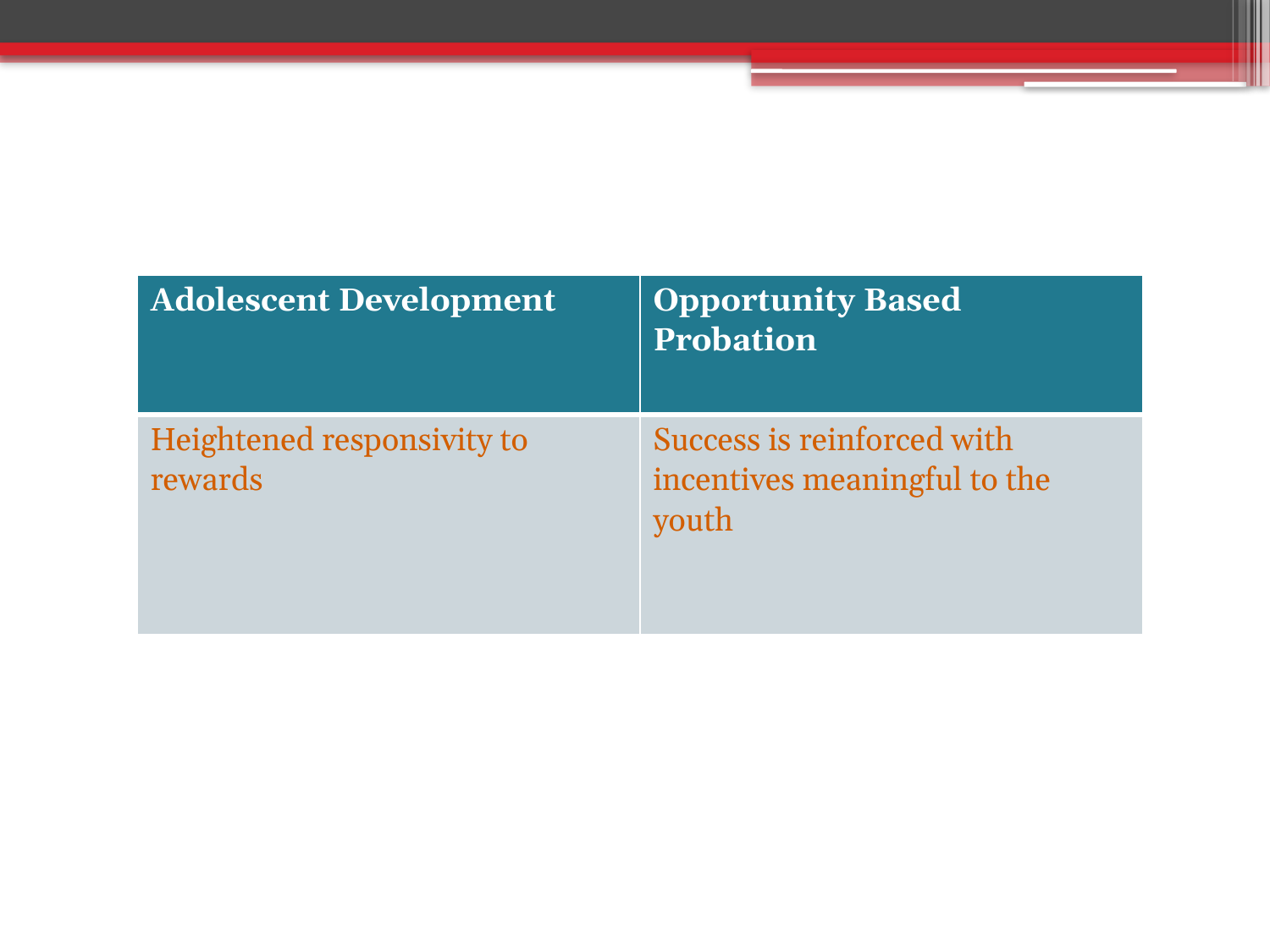

| Adolescent Development | Opportunity Based Probation |
| --- | --- |
| Heightened responsivity to rewards | Success is reinforced with incentives meaningful to the youth |